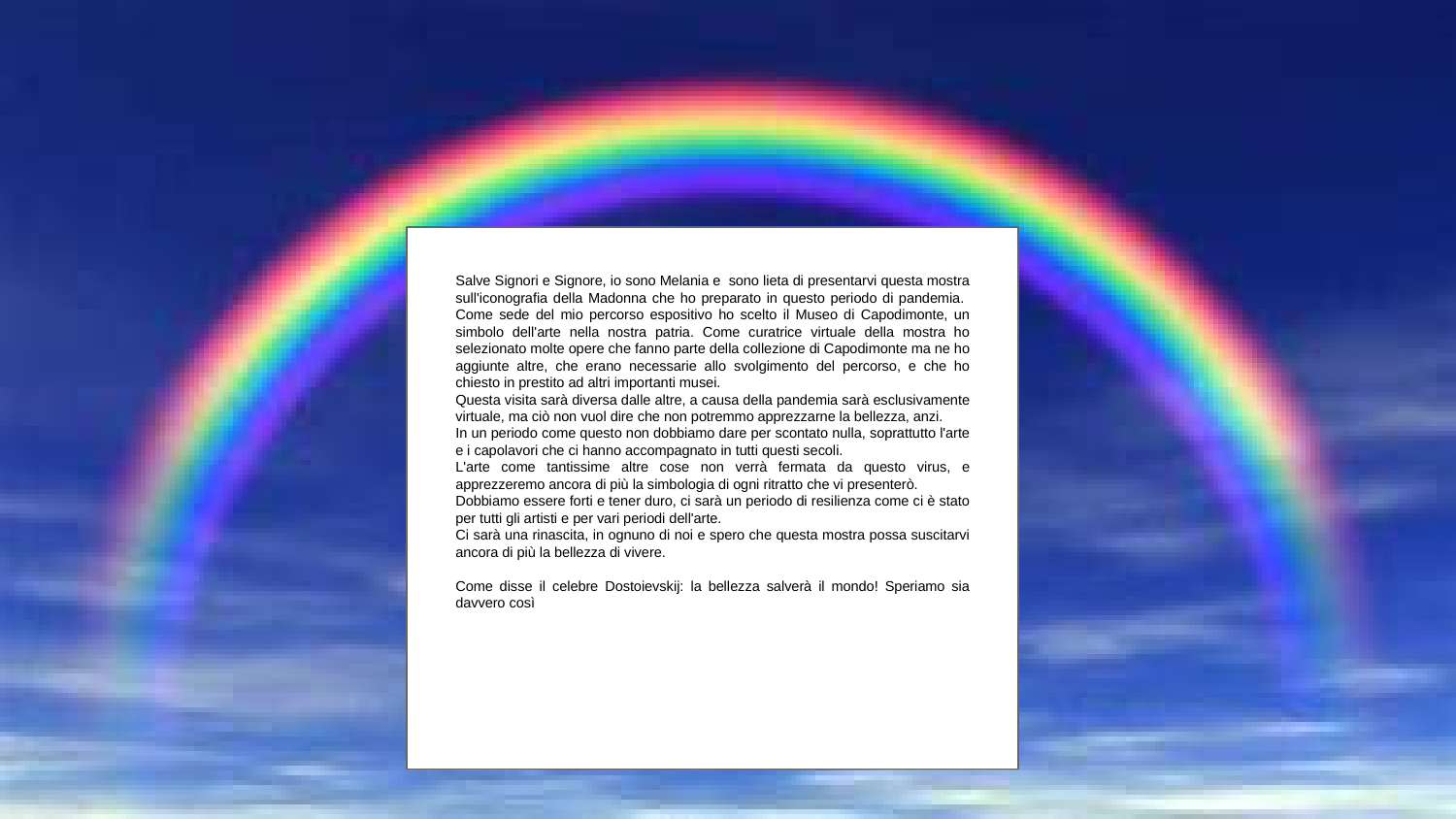

Salve Signori e Signore, io sono Melania e  sono lieta di presentarvi questa mostra sull'iconografia della Madonna che ho preparato in questo periodo di pandemia.  Come sede del mio percorso espositivo ho scelto il Museo di Capodimonte, un simbolo dell'arte nella nostra patria. Come curatrice virtuale della mostra ho selezionato molte opere che fanno parte della collezione di Capodimonte ma ne ho aggiunte altre, che erano necessarie allo svolgimento del percorso, e che ho chiesto in prestito ad altri importanti musei.
Questa visita sarà diversa dalle altre, a causa della pandemia sarà esclusivamente virtuale, ma ciò non vuol dire che non potremmo apprezzarne la bellezza, anzi.
In un periodo come questo non dobbiamo dare per scontato nulla, soprattutto l'arte e i capolavori che ci hanno accompagnato in tutti questi secoli.
L'arte come tantissime altre cose non verrà fermata da questo virus, e apprezzeremo ancora di più la simbologia di ogni ritratto che vi presenterò.
Dobbiamo essere forti e tener duro, ci sarà un periodo di resilienza come ci è stato per tutti gli artisti e per vari periodi dell'arte.
Ci sarà una rinascita, in ognuno di noi e spero che questa mostra possa suscitarvi ancora di più la bellezza di vivere.

Come disse il celebre Dostoievskij: la bellezza salverà il mondo! Speriamo sia davvero così